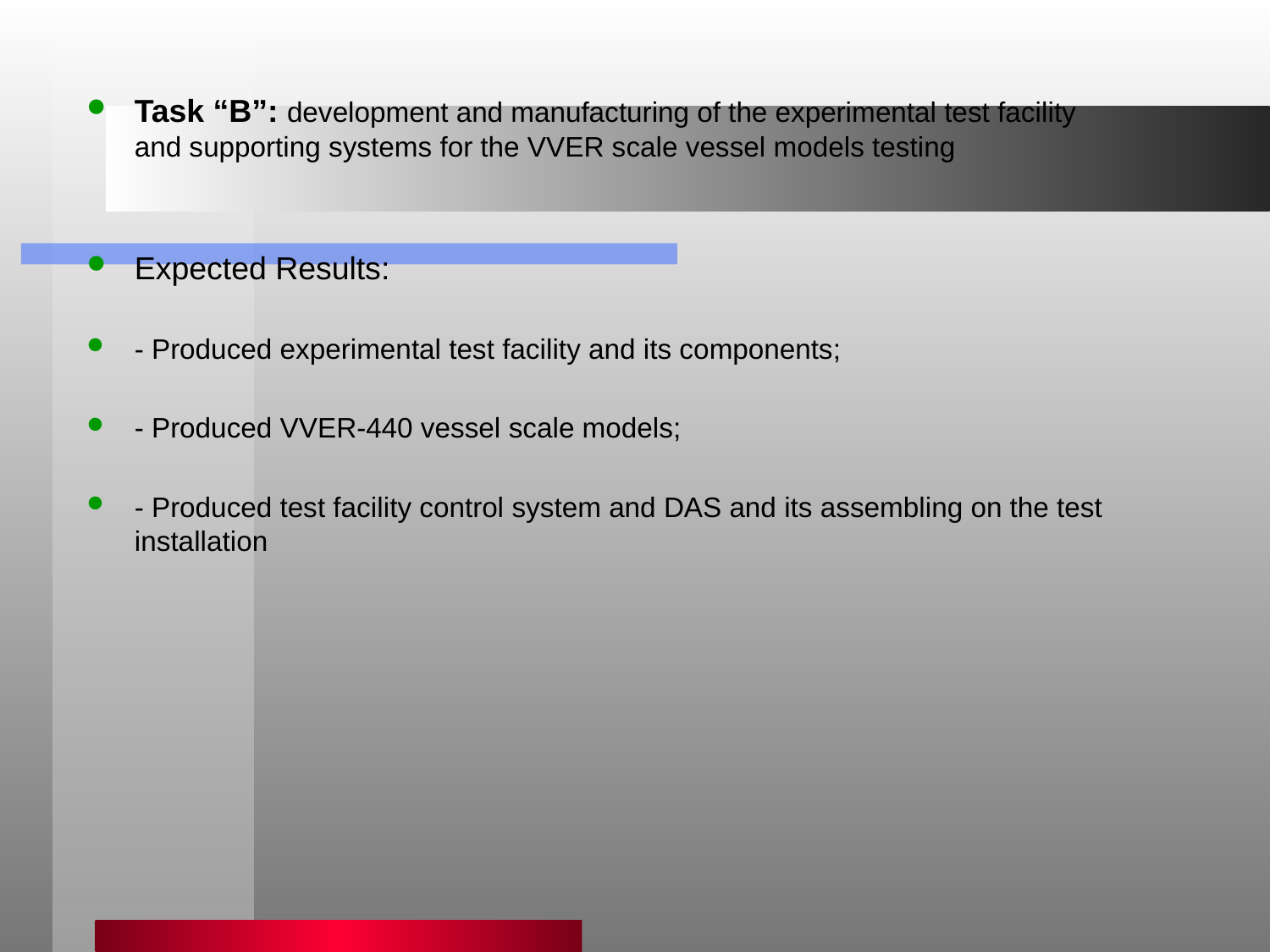

Task “B”: development and manufacturing of the experimental test facility and supporting systems for the VVER scale vessel models testing

Expected Results:

- Produced experimental test facility and its components;

- Produced VVER-440 vessel scale models;

- Produced test facility control system and DAS and its assembling on the test installation